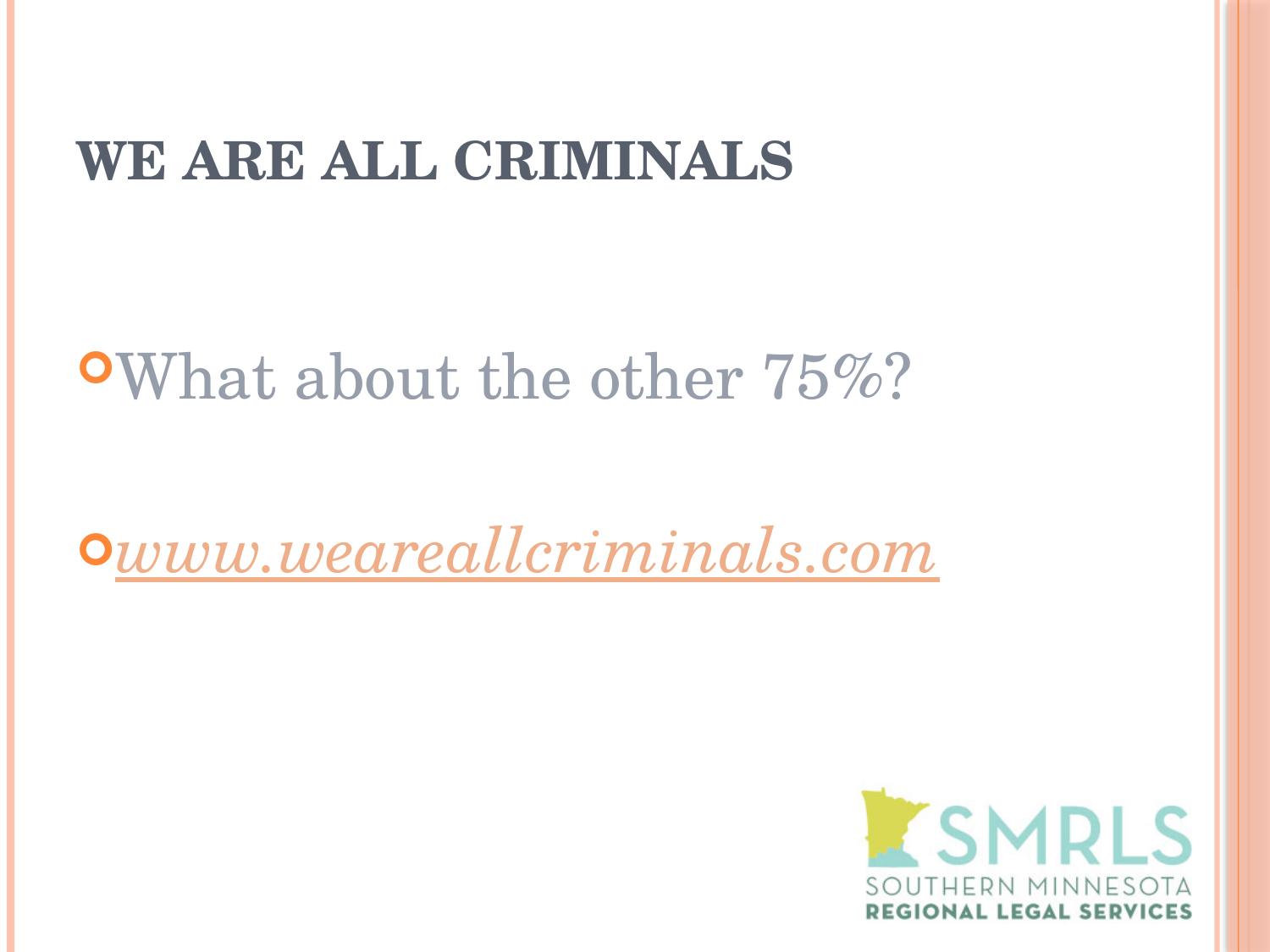

# We Are All Criminals

What about the other 75%?

www.weareallcriminals.com